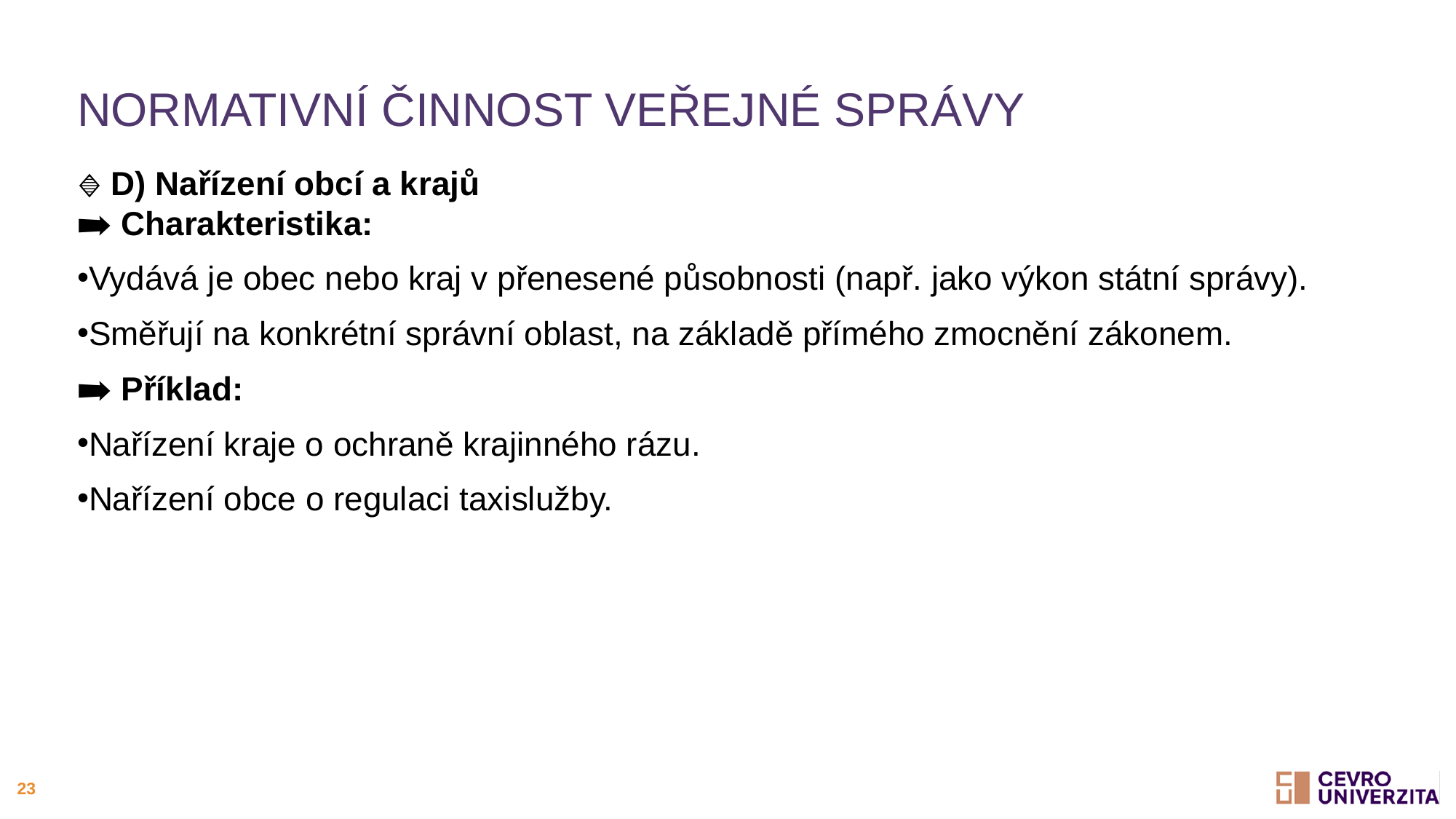

# Normativní činnost veřejné správy
🔹 D) Nařízení obcí a krajů
➡ Charakteristika:
Vydává je obec nebo kraj v přenesené působnosti (např. jako výkon státní správy).
Směřují na konkrétní správní oblast, na základě přímého zmocnění zákonem.
➡ Příklad:
Nařízení kraje o ochraně krajinného rázu.
Nařízení obce o regulaci taxislužby.

23